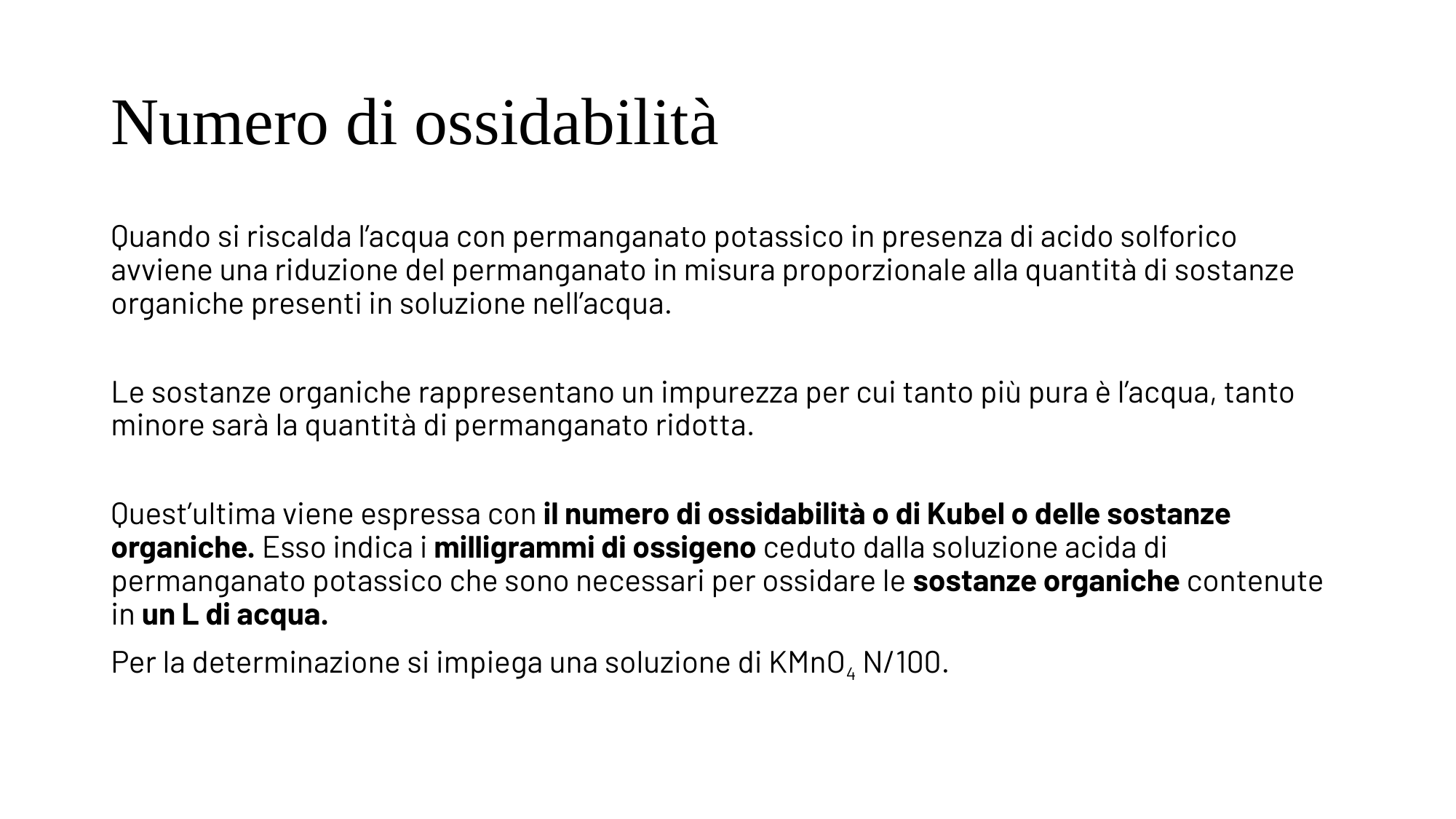

# Numero di ossidabilità

Quando si riscalda l’acqua con permanganato potassico in presenza di acido solforico avviene una riduzione del permanganato in misura proporzionale alla quantità di sostanze organiche presenti in soluzione nell’acqua.

Le sostanze organiche rappresentano un impurezza per cui tanto più pura è l’acqua, tanto minore sarà la quantità di permanganato ridotta.

Quest’ultima viene espressa con il numero di ossidabilità o di Kubel o delle sostanze organiche. Esso indica i milligrammi di ossigeno ceduto dalla soluzione acida di permanganato potassico che sono necessari per ossidare le sostanze organiche contenute in un L di acqua.
Per la determinazione si impiega una soluzione di KMnO4 N/100.